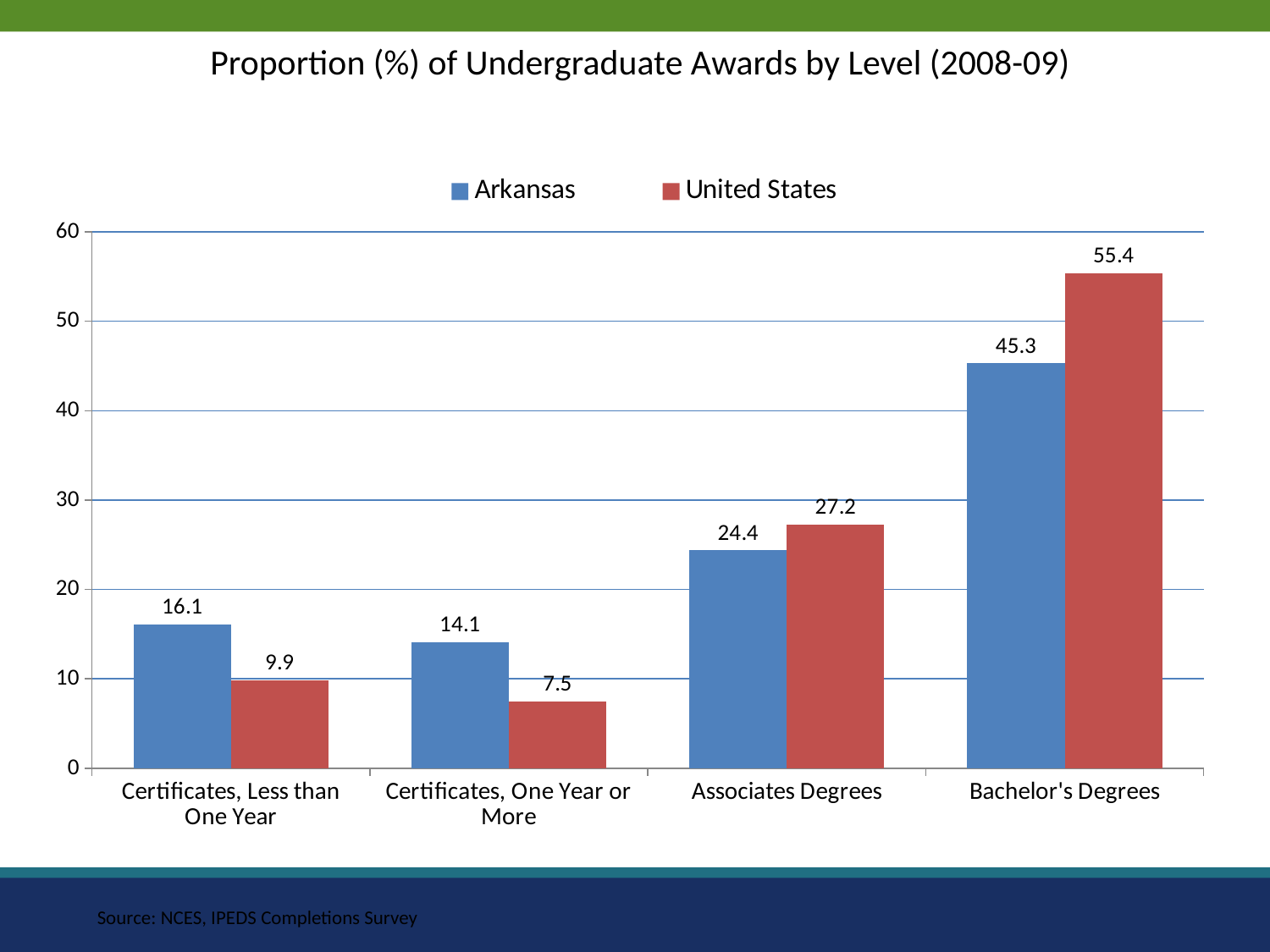

Proportion (%) of Undergraduate Awards by Level (2008-09)

### Chart

| Category | Arkansas | United States |
|---|---|---|
| Certificates, Less than One Year | 16.1 | 9.869984558958157 |
| Certificates, One Year or More | 14.1 | 7.486258579846241 |
| Associates Degrees | 24.4 | 27.239790073793795 |
| Bachelor's Degrees | 45.3 | 55.40396678740179 |
Source: NCES, IPEDS Completions Survey